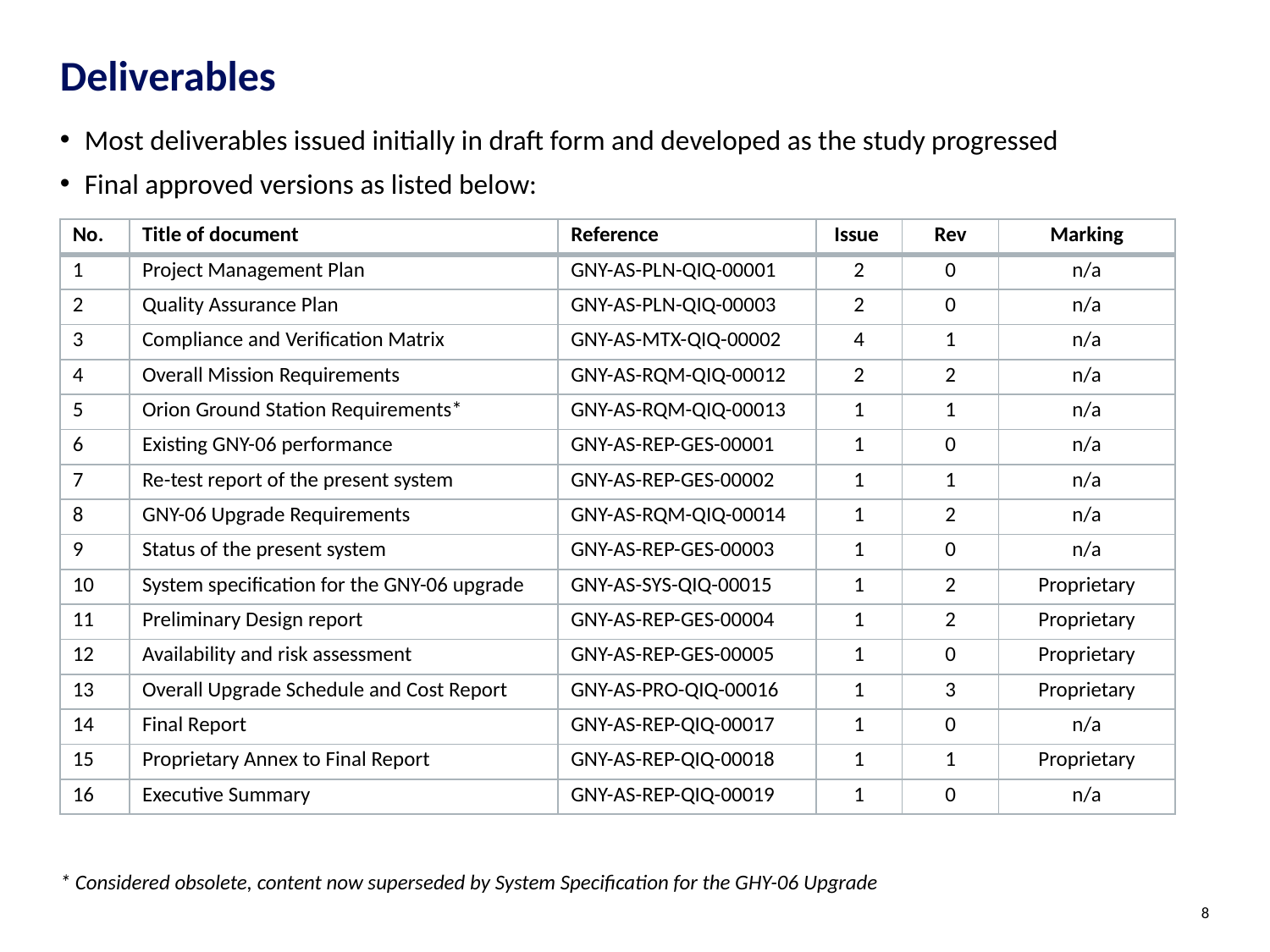

# Deliverables
Most deliverables issued initially in draft form and developed as the study progressed
Final approved versions as listed below:
| No. | Title of document | Reference | Issue | Rev | Marking |
| --- | --- | --- | --- | --- | --- |
| 1 | Project Management Plan | GNY-AS-PLN-QIQ-00001 | 2 | 0 | n/a |
| 2 | Quality Assurance Plan | GNY-AS-PLN-QIQ-00003 | 2 | 0 | n/a |
| 3 | Compliance and Verification Matrix | GNY-AS-MTX-QIQ-00002 | 4 | 1 | n/a |
| 4 | Overall Mission Requirements | GNY-AS-RQM-QIQ-00012 | 2 | 2 | n/a |
| 5 | Orion Ground Station Requirements\* | GNY-AS-RQM-QIQ-00013 | 1 | 1 | n/a |
| 6 | Existing GNY-06 performance | GNY-AS-REP-GES-00001 | 1 | 0 | n/a |
| 7 | Re-test report of the present system | GNY-AS-REP-GES-00002 | 1 | 1 | n/a |
| 8 | GNY-06 Upgrade Requirements | GNY-AS-RQM-QIQ-00014 | 1 | 2 | n/a |
| 9 | Status of the present system | GNY-AS-REP-GES-00003 | 1 | 0 | n/a |
| 10 | System specification for the GNY-06 upgrade | GNY-AS-SYS-QIQ-00015 | 1 | 2 | Proprietary |
| 11 | Preliminary Design report | GNY-AS-REP-GES-00004 | 1 | 2 | Proprietary |
| 12 | Availability and risk assessment | GNY-AS-REP-GES-00005 | 1 | 0 | Proprietary |
| 13 | Overall Upgrade Schedule and Cost Report | GNY-AS-PRO-QIQ-00016 | 1 | 3 | Proprietary |
| 14 | Final Report | GNY-AS-REP-QIQ-00017 | 1 | 0 | n/a |
| 15 | Proprietary Annex to Final Report | GNY-AS-REP-QIQ-00018 | 1 | 1 | Proprietary |
| 16 | Executive Summary | GNY-AS-REP-QIQ-00019 | 1 | 0 | n/a |

* Considered obsolete, content now superseded by System Specification for the GHY-06 Upgrade
8